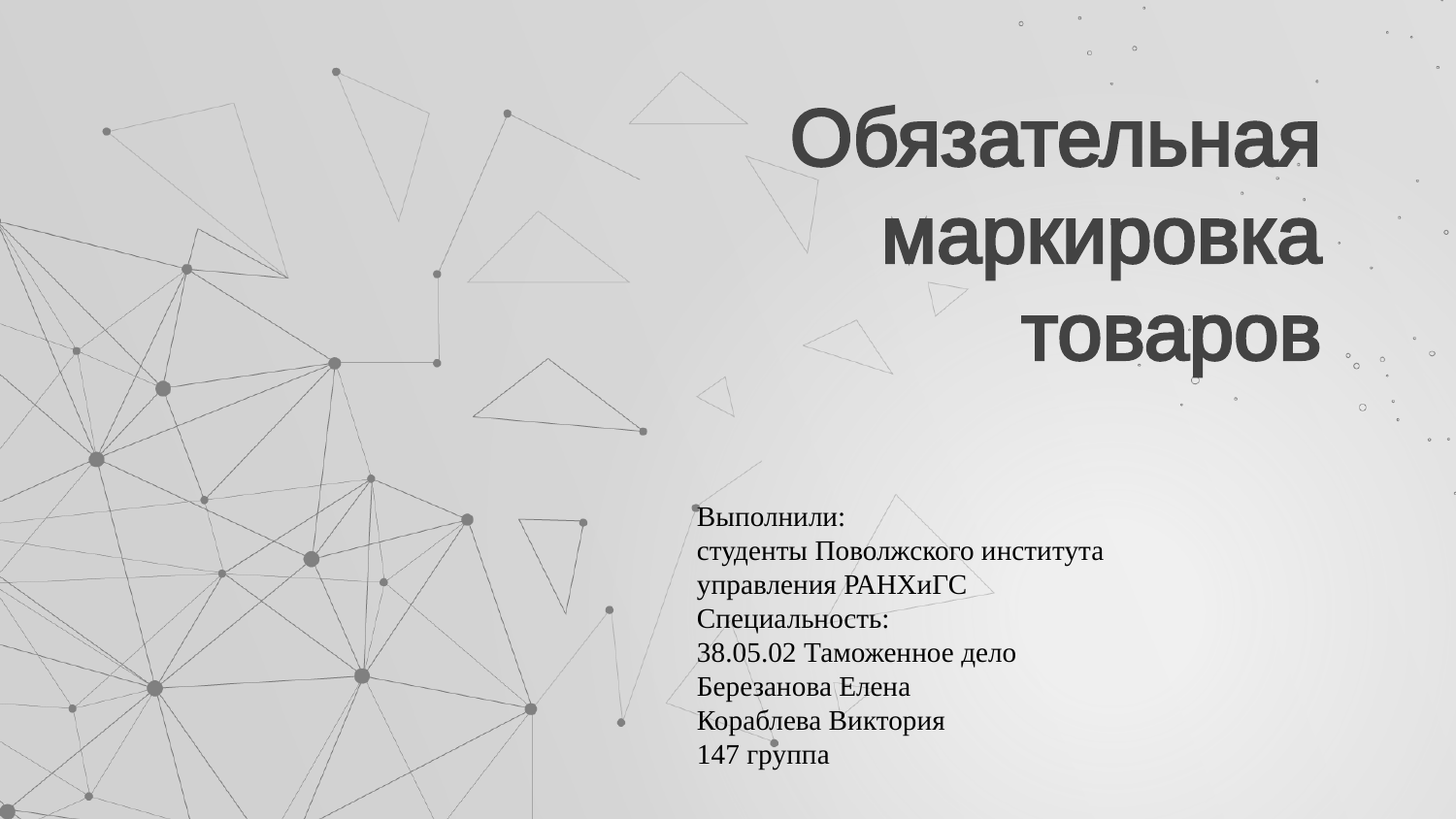

# Обязательная маркировка товаров
Выполнили:
студенты Поволжского института управления РАНХиГС
Специальность:
38.05.02 Таможенное дело
Березанова Елена
Кораблева Виктория
147 группа